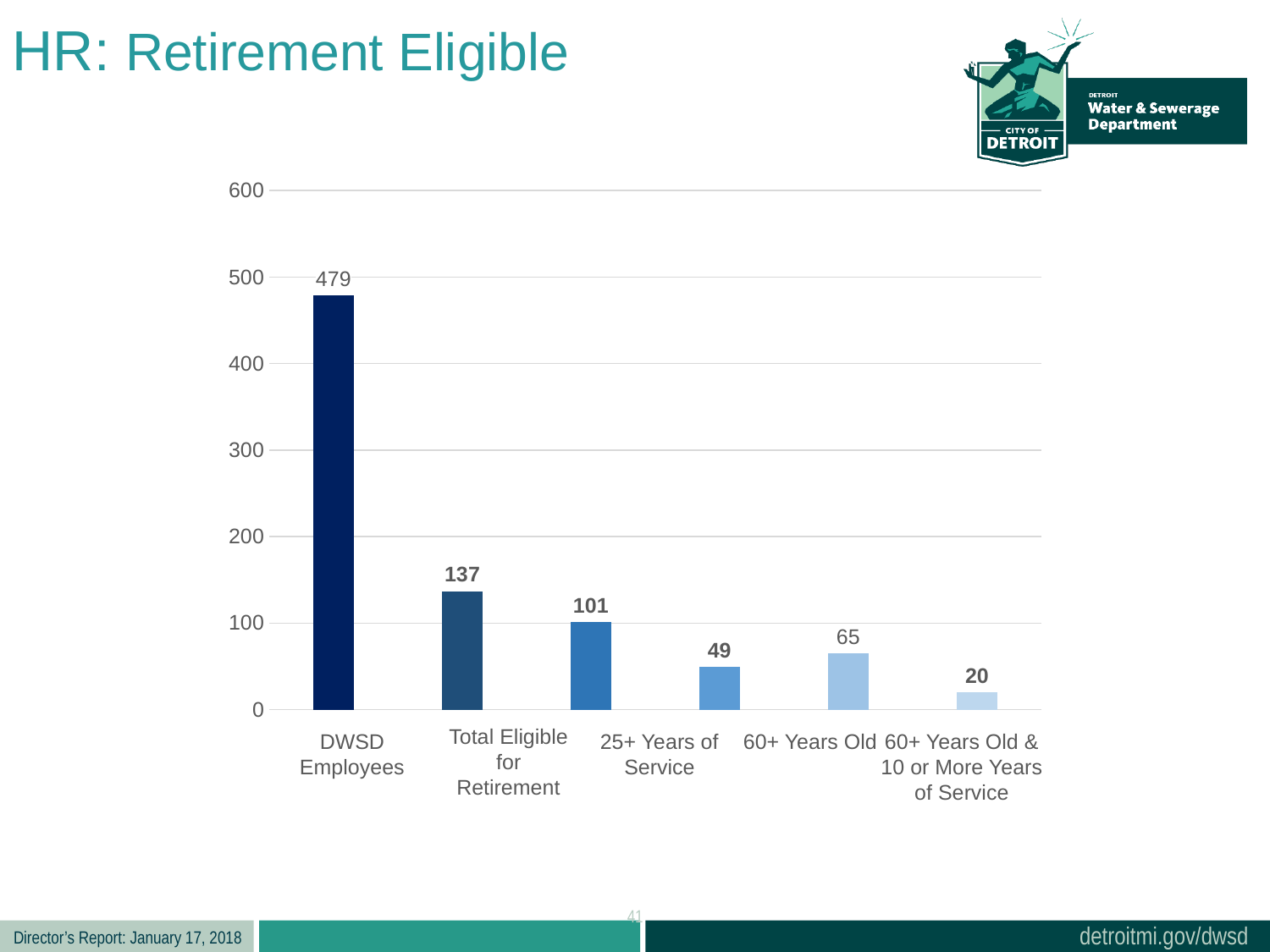

HR: Retirement Eligible

### Chart

| Category | Column1 |
|---|---|
| Total Employees | 479.0 |
| Total Eligible to Retire | 137.0 |
| Total Eligible for Retirement - 25+ Years of Service | 101.0 |
| Total Eligible for Retirement - 30+ Years of Service | 49.0 |
| Total Eligible for Retirement (60+ Years Old with 10 Years or More of Service) | 65.0 |
| Total Eligible for Retirement (65+ Years Old with 8 Years or More of Service) | 20.0 |
Total Eligible
for
Retirement
DWSD
Employees
25+ Years of
Service
60+ Years Old
60+ Years Old &
10 or More Years
of Service
41